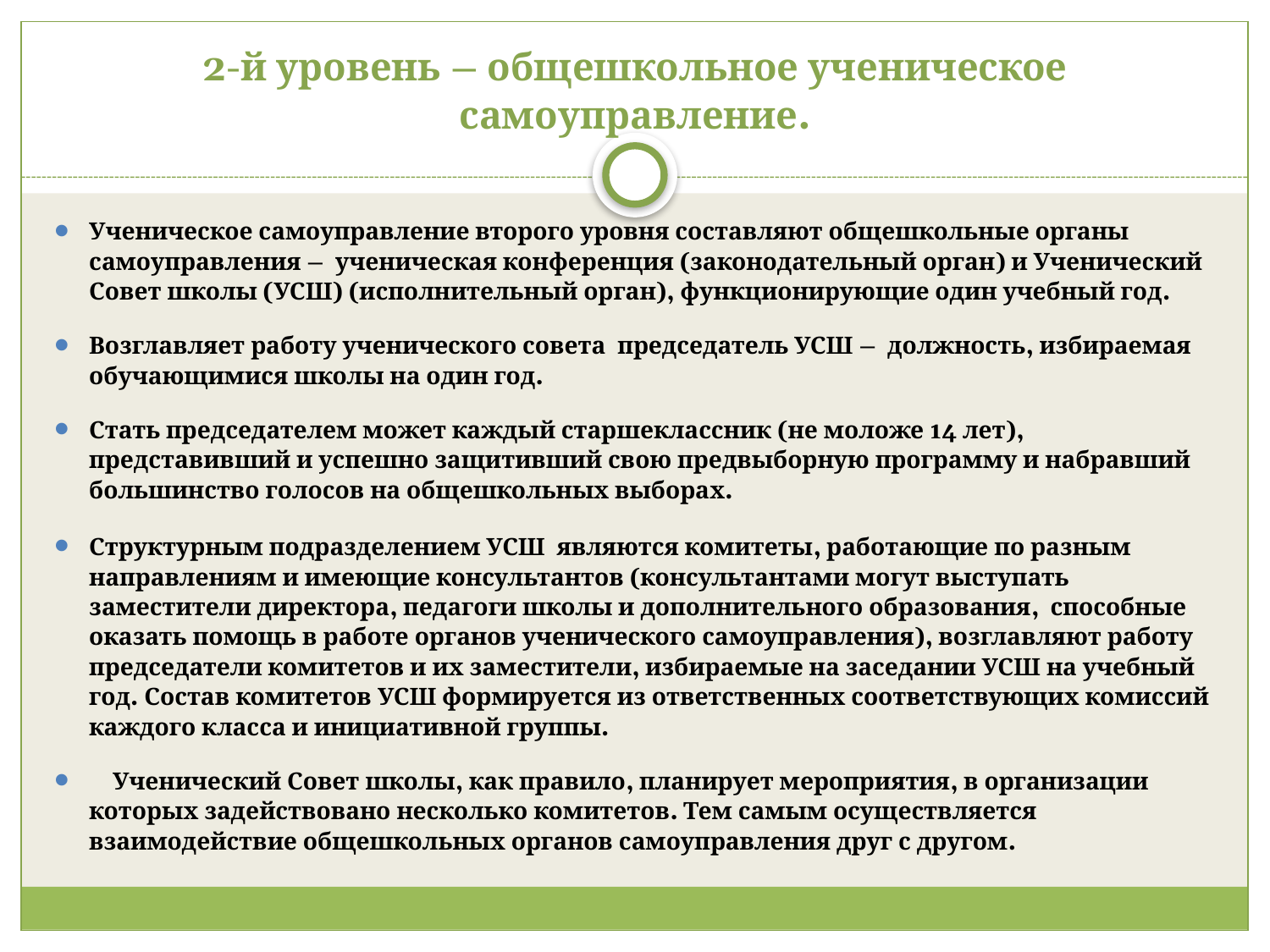

# 2-й уровень – общешкольное ученическое самоуправление.
Ученическое самоуправление второго уровня составляют общешкольные органы самоуправления –  ученическая конференция (законодательный орган) и Ученический Совет школы (УСШ) (исполнительный орган), функционирующие один учебный год.

Возглавляет работу ученического совета  председатель УСШ –  должность, избираемая обучающимися школы на один год.

Стать председателем может каждый старшеклассник (не моложе 14 лет), представивший и успешно защитивший свою предвыборную программу и набравший большинство голосов на общешкольных выборах.

Структурным подразделением УСШ  являются комитеты, работающие по разным направлениям и имеющие консультантов (консультантами могут выступать заместители директора, педагоги школы и дополнительного образования,  способные оказать помощь в работе органов ученического самоуправления), возглавляют работу председатели комитетов и их заместители, избираемые на заседании УСШ на учебный год. Состав комитетов УСШ формируется из ответственных соответствующих комиссий каждого класса и инициативной группы.

    Ученический Совет школы, как правило, планирует мероприятия, в организации которых задействовано несколько комитетов. Тем самым осуществляется взаимодействие общешкольных органов самоуправления друг с другом.